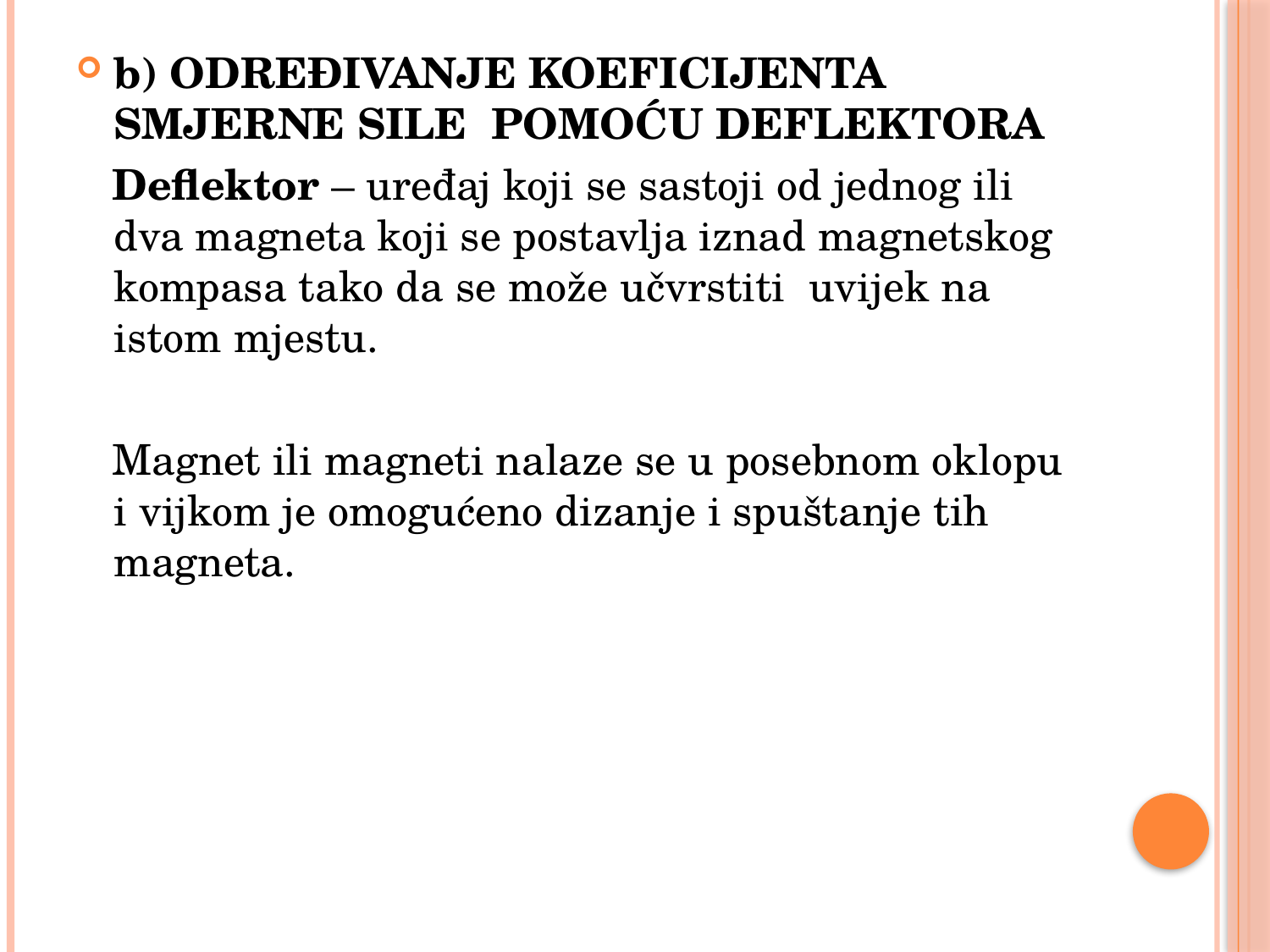

b) ODREĐIVANJE KOEFICIJENTA SMJERNE SILE  POMOĆU DEFLEKTORA
   Deflektor – uređaj koji se sastoji od jednog ili dva magneta koji se postavlja iznad magnetskog kompasa tako da se može učvrstiti  uvijek na istom mjestu.

   Magnet ili magneti nalaze se u posebnom oklopu i vijkom je omogućeno dizanje i spuštanje tih magneta.